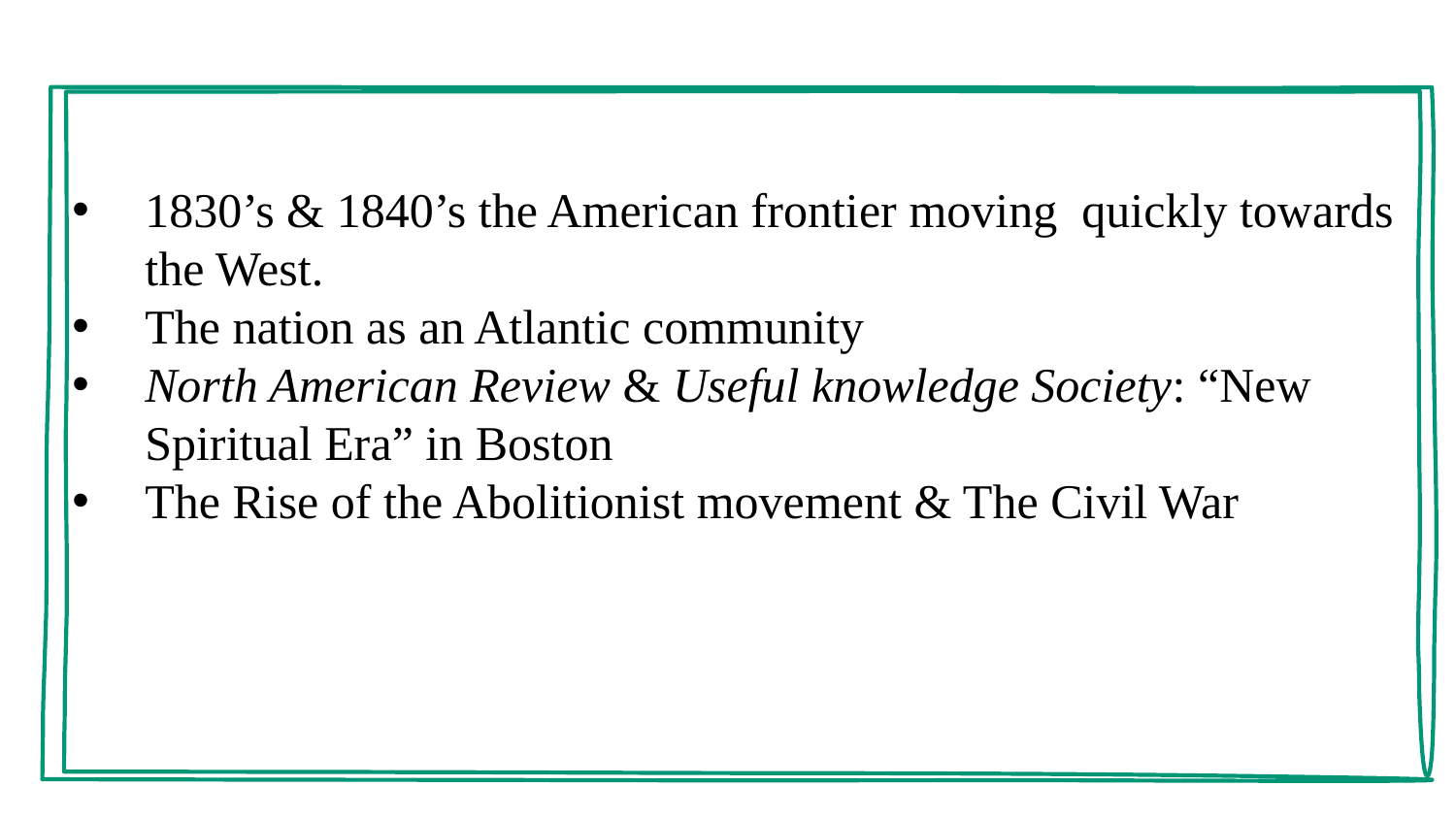

#

1830’s & 1840’s the American frontier moving  quickly towards the West.
The nation as an Atlantic community
North American Review & Useful knowledge Society: “New Spiritual Era” in Boston
The Rise of the Abolitionist movement & The Civil War